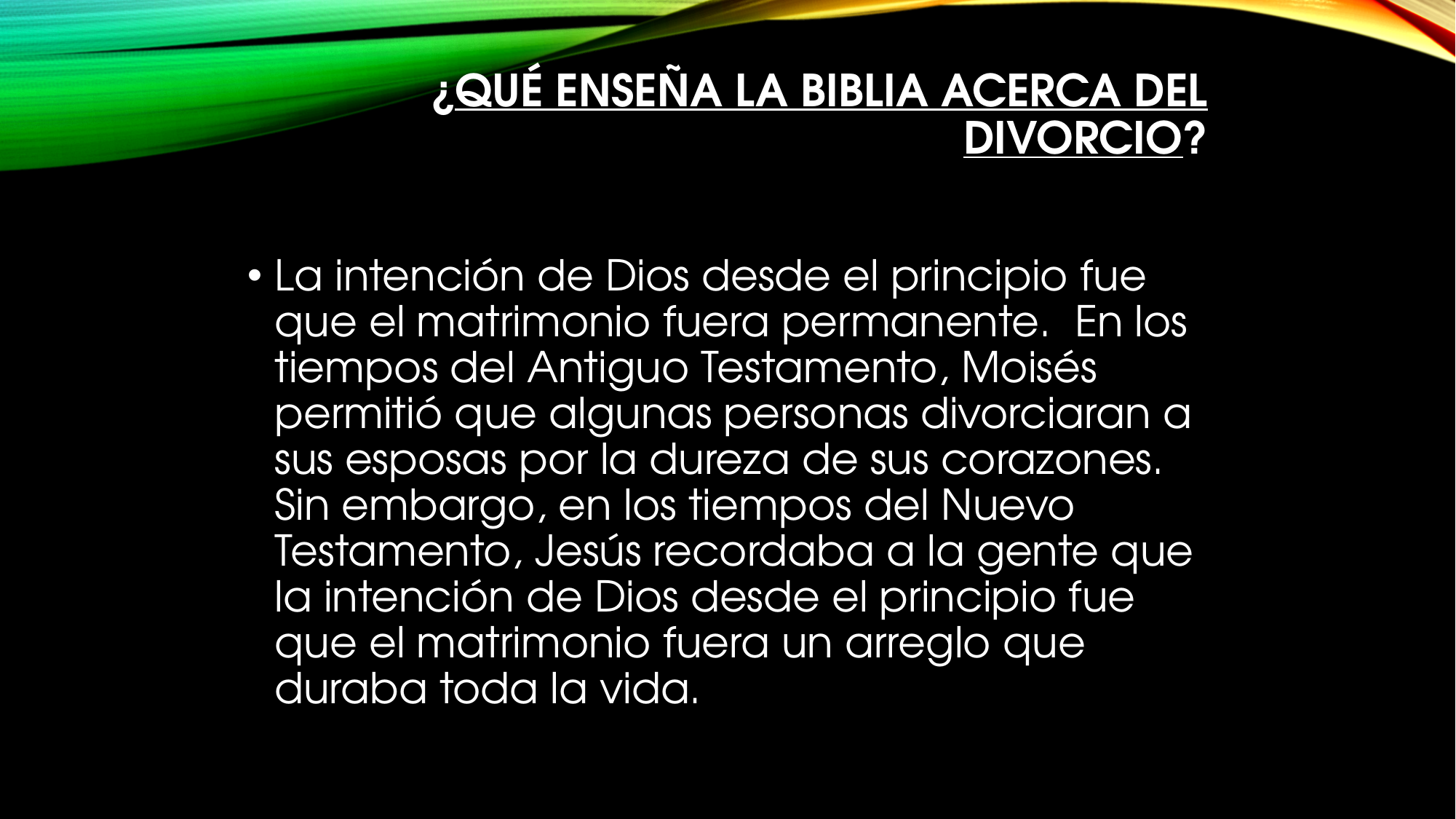

# ¿Qué enseña la Biblia acerca del divorcio?
La intención de Dios desde el principio fue que el matrimonio fuera permanente.  En los tiempos del Antiguo Testamento, Moisés permitió que algunas personas divorciaran a sus esposas por la dureza de sus corazones.  Sin embargo, en los tiempos del Nuevo Testamento, Jesús recordaba a la gente que la intención de Dios desde el principio fue que el matrimonio fuera un arreglo que duraba toda la vida.